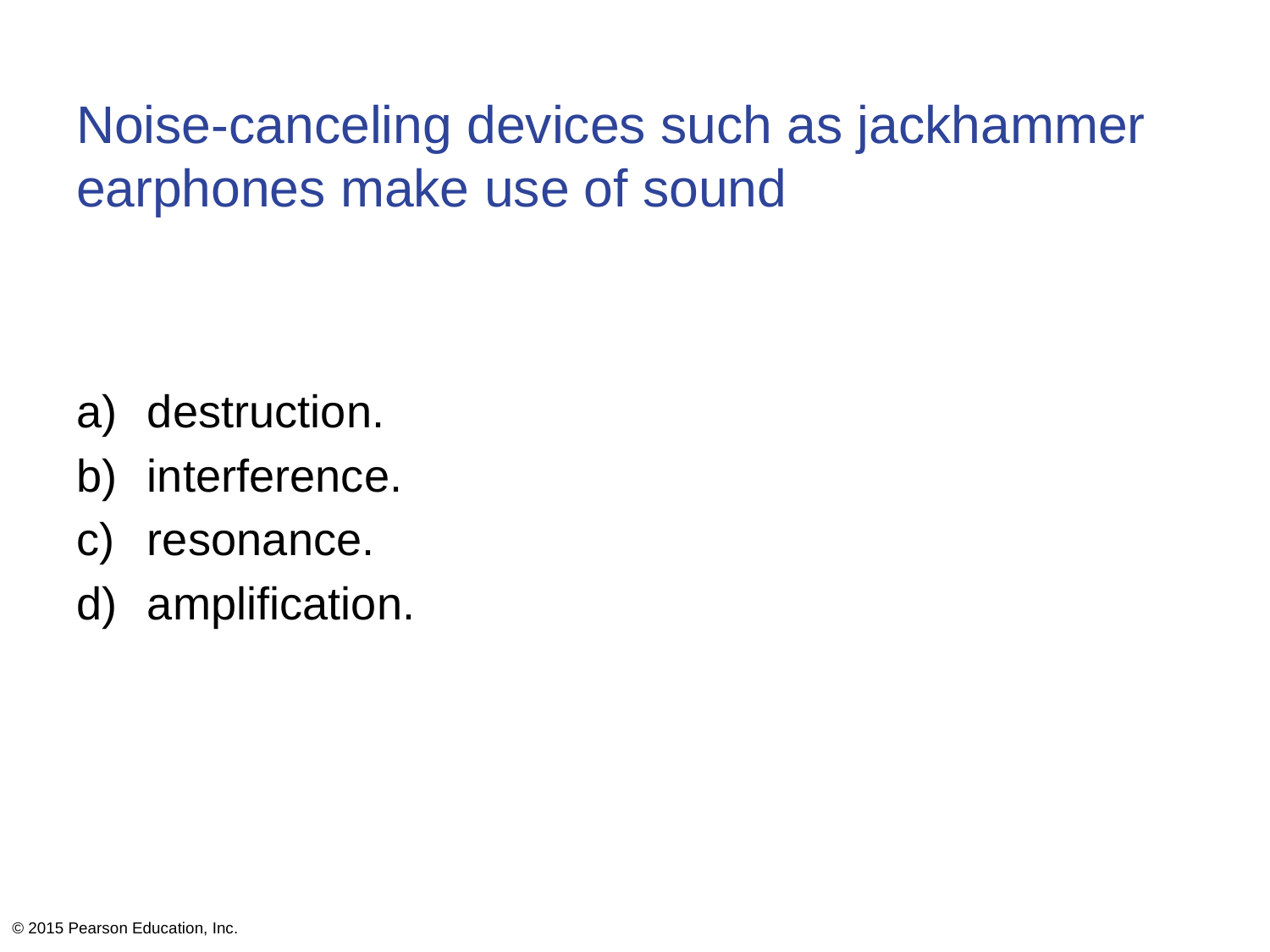

# Noise-canceling devices such as jackhammer earphones make use of sound
destruction.
interference.
resonance.
amplification.
© 2015 Pearson Education, Inc.